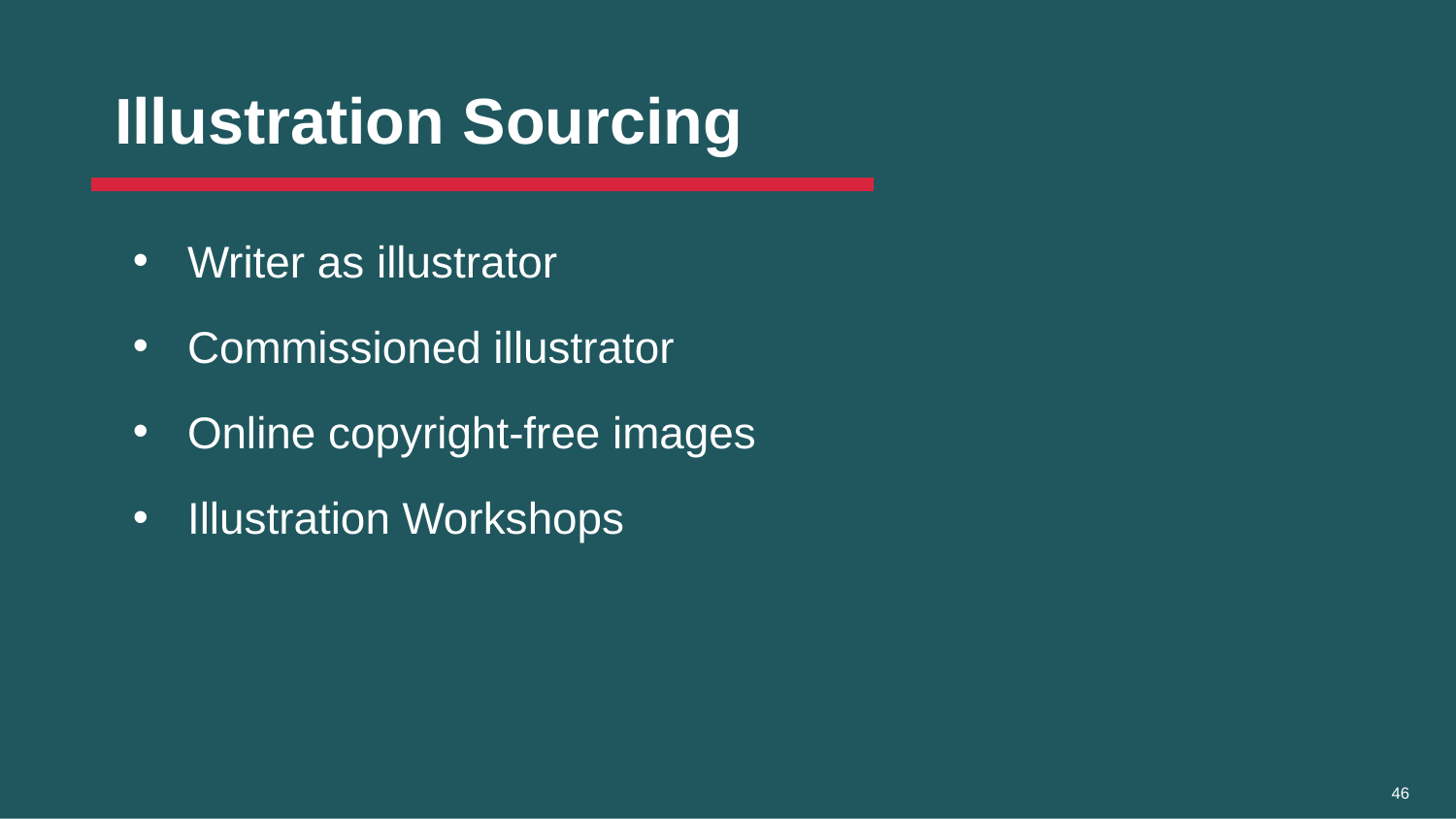

# Illustration Sourcing
Writer as illustrator
Commissioned illustrator
Online copyright-free images
Illustration Workshops
46